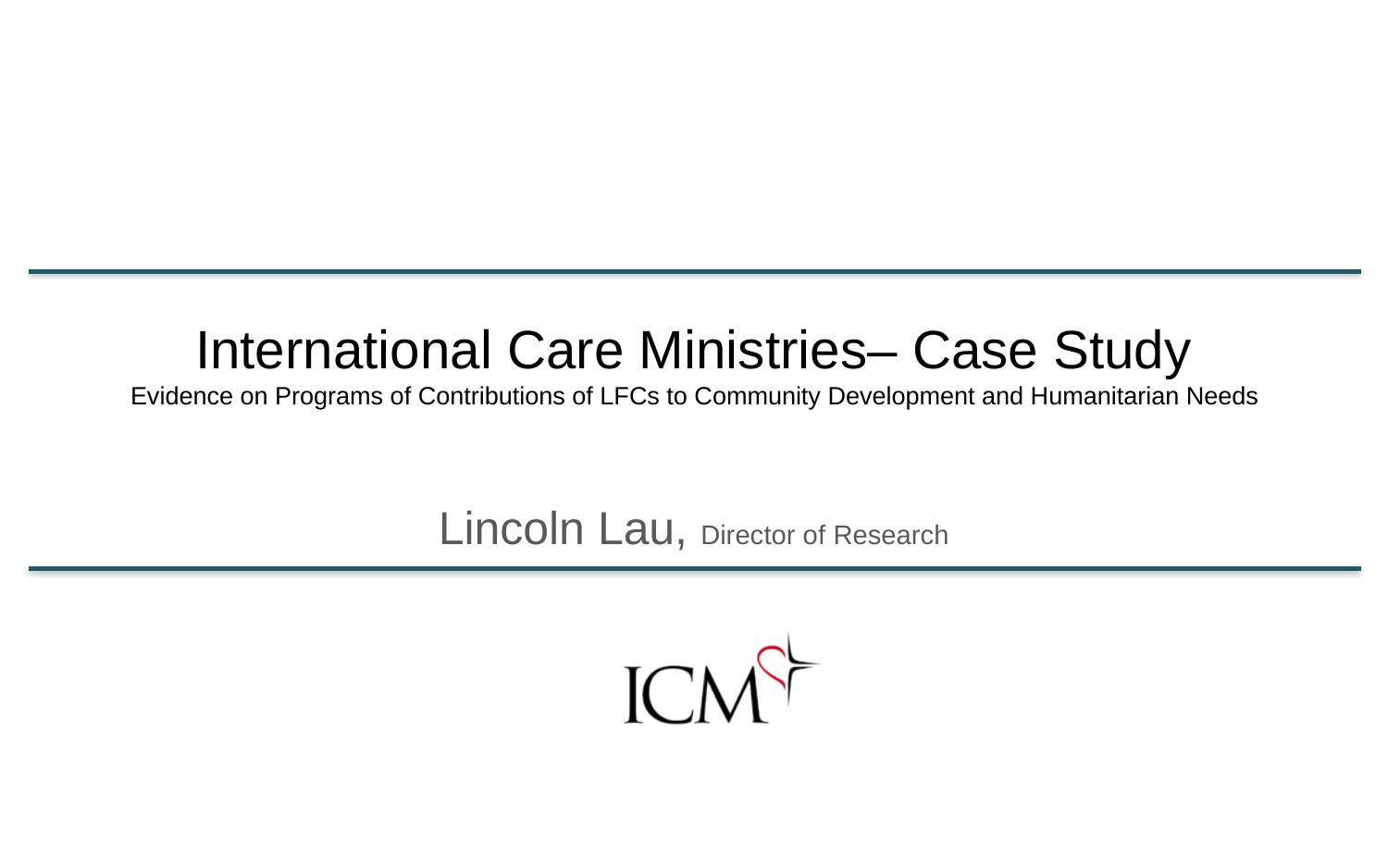

# International Care Ministries– Case Study Evidence on Programs of Contributions of LFCs to Community Development and Humanitarian Needs
Lincoln Lau, Director of Research